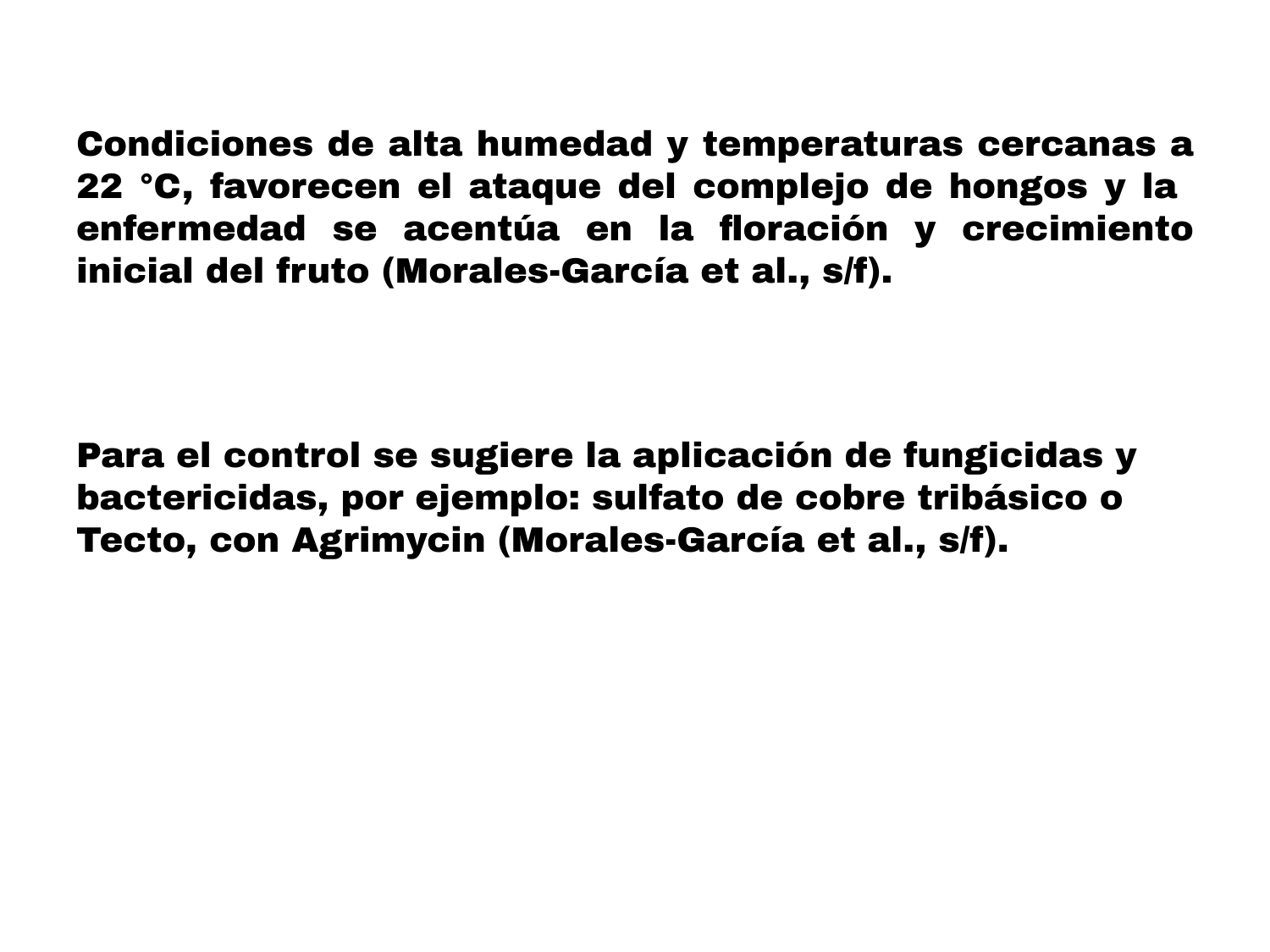

# Condiciones de alta humedad y temperaturas cercanas a 22 °C, favorecen el ataque del complejo de hongos y la  enfermedad se acentúa en la floración y crecimiento inicial del fruto (Morales-García et al., s/f).
Para el control se sugiere la aplicación de fungicidas y bactericidas, por ejemplo: sulfato de cobre tribásico o Tecto, con Agrimycin (Morales-García et al., s/f).